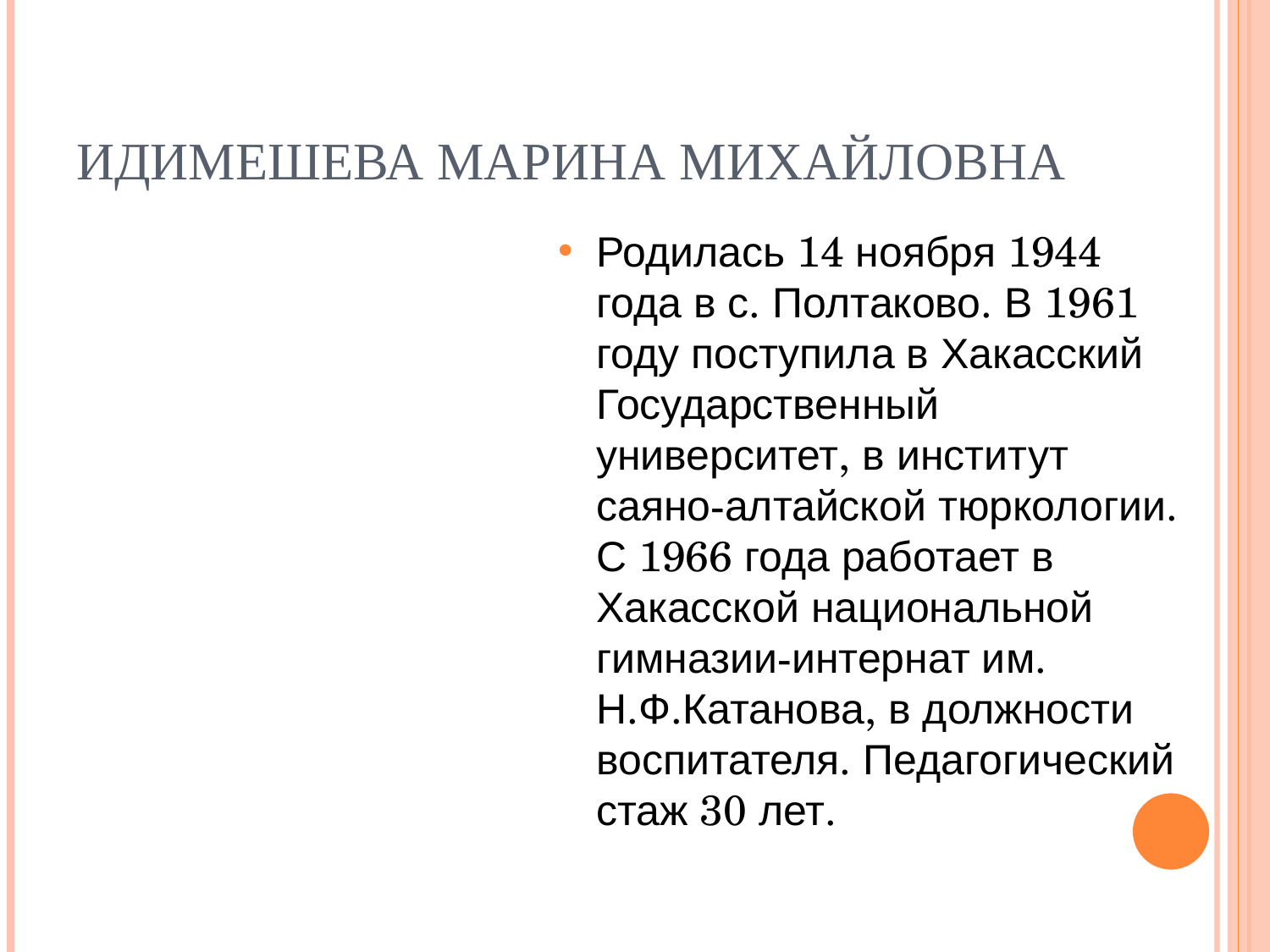

# ИДИМЕШЕВА МАРИНА МИХАЙЛОВНА
Родилась 14 ноября 1944  года в с. Полтаково. В 1961 году поступила в Хакасский Государственный университет, в институт саяно-алтайской тюркологии. С 1966 года работает в Хакасской национальной гимназии-интернат им. Н.Ф.Катанова, в должности воспитателя. Педагогический стаж 30 лет.